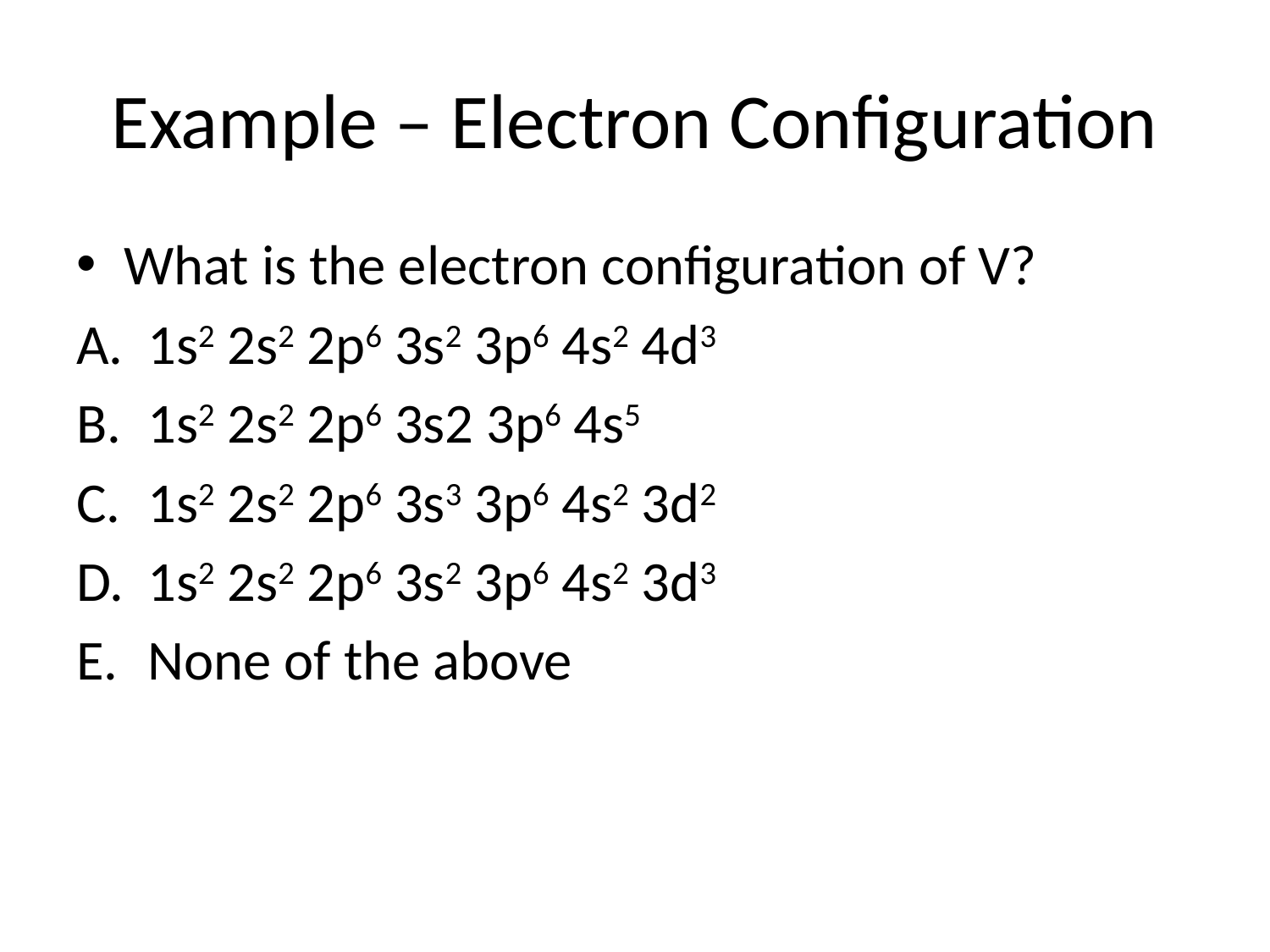

# Example – Electron Configuration
What is the electron configuration of V?
1s2 2s2 2p6 3s2 3p6 4s2 4d3
1s2 2s2 2p6 3s2 3p6 4s5
1s2 2s2 2p6 3s3 3p6 4s2 3d2
1s2 2s2 2p6 3s2 3p6 4s2 3d3
None of the above